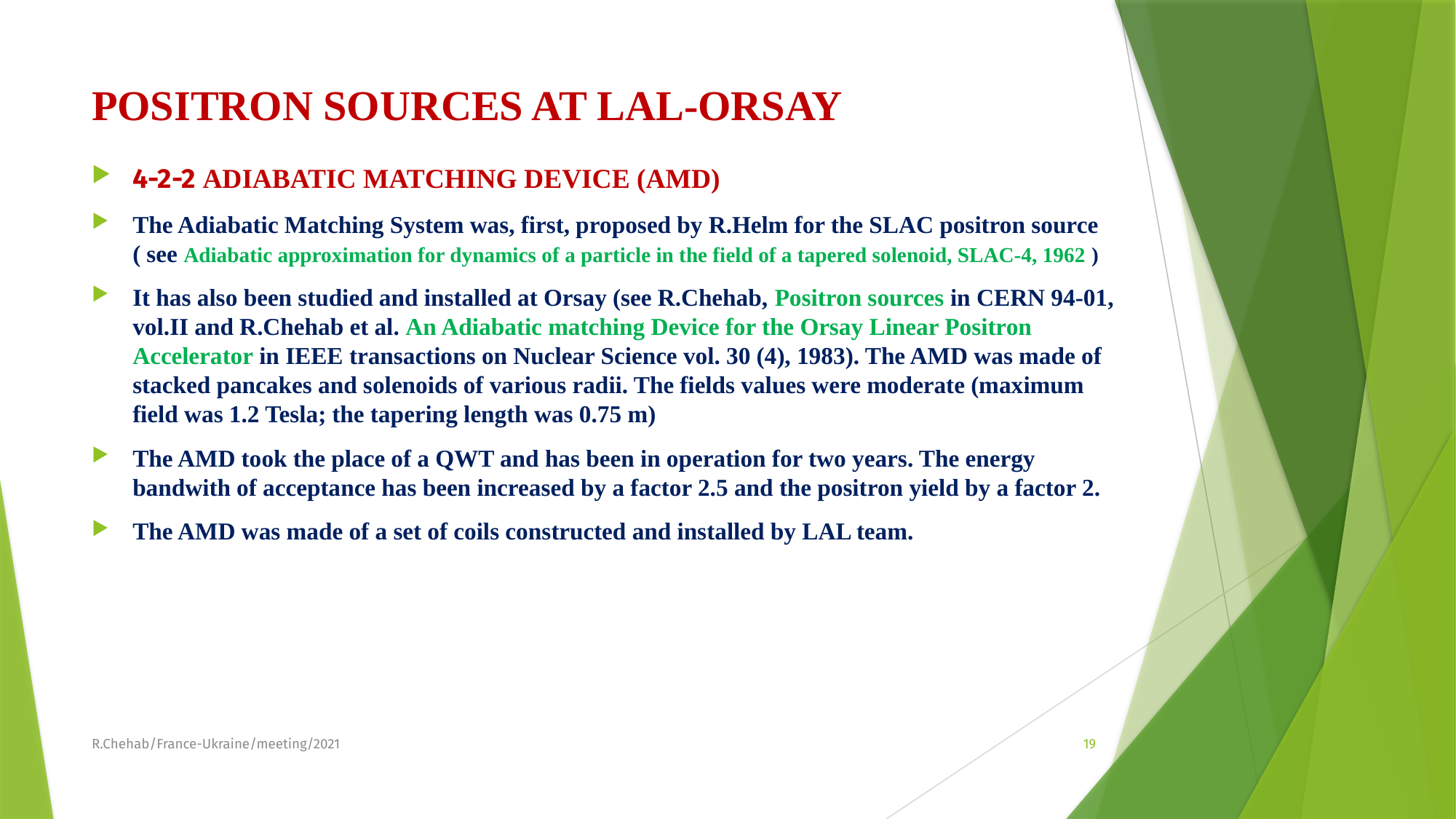

# POSITRON SOURCES AT LAL-ORSAY
4-2-2 ADIABATIC MATCHING DEVICE (AMD)
The Adiabatic Matching System was, first, proposed by R.Helm for the SLAC positron source   ( see Adiabatic approximation for dynamics of a particle in the field of a tapered solenoid, SLAC-4, 1962 )
It has also been studied and installed at Orsay (see R.Chehab, Positron sources in CERN 94-01, vol.II and R.Chehab et al. An Adiabatic matching Device for the Orsay Linear Positron Accelerator in IEEE transactions on Nuclear Science vol. 30 (4), 1983). The AMD was made of stacked pancakes and solenoids of various radii. The fields values were moderate (maximum field was 1.2 Tesla; the tapering length was 0.75 m)
The AMD took the place of a QWT and has been in operation for two years. The energy bandwith of acceptance has been increased by a factor 2.5 and the positron yield by a factor 2.
The AMD was made of a set of coils constructed and installed by LAL team.

R.Chehab/France-Ukraine/meeting/2021
19